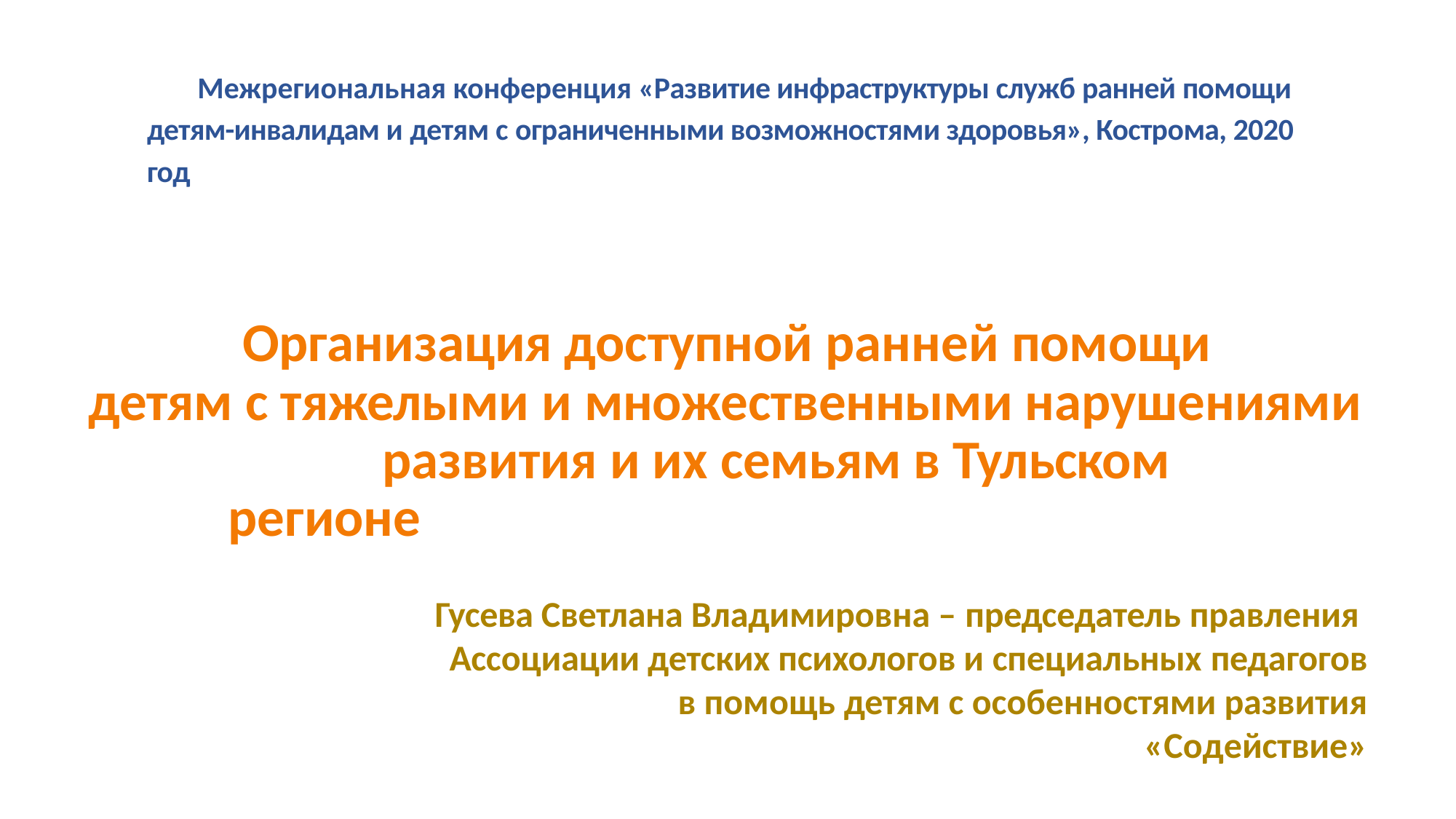

Межрегиональная конференция «Развитие инфраструктуры служб ранней помощи  детям-инвалидам и детям с ограниченными возможностями здоровья», Кострома, 2020 год
# Организация доступной ранней помощи  детям с тяжелыми и множественными нарушениями
развития и их семьям в Тульском регионе
Гусева Светлана Владимировна – председатель правления  Ассоциации детских психологов и специальных педагогов  в помощь детям с особенностями развития
«Содействие»